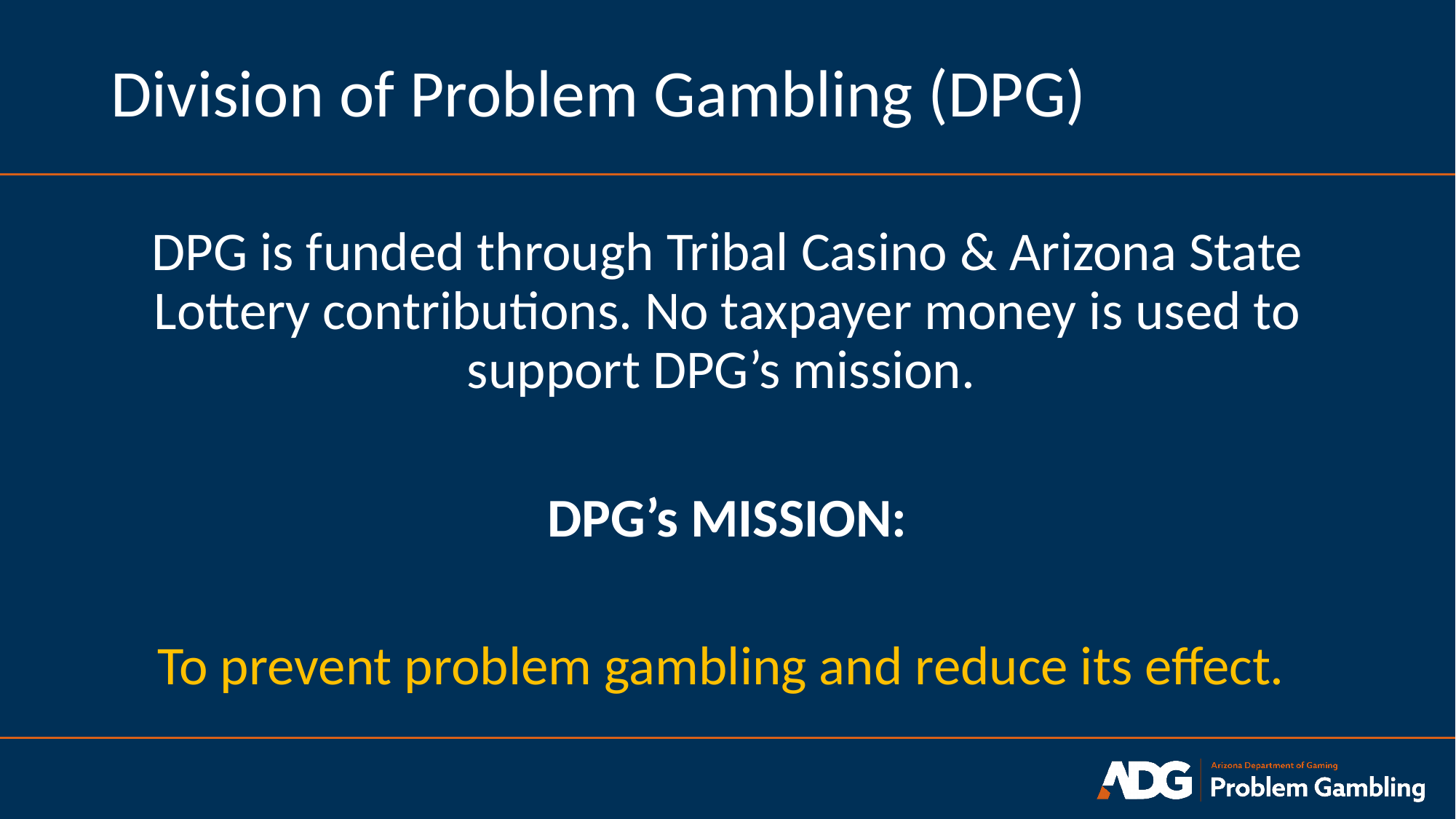

# Division of Problem Gambling (DPG)
DPG is funded through Tribal Casino & Arizona State Lottery contributions. No taxpayer money is used to support DPG’s mission.

DPG’s MISSION:

To prevent problem gambling and reduce its effect.